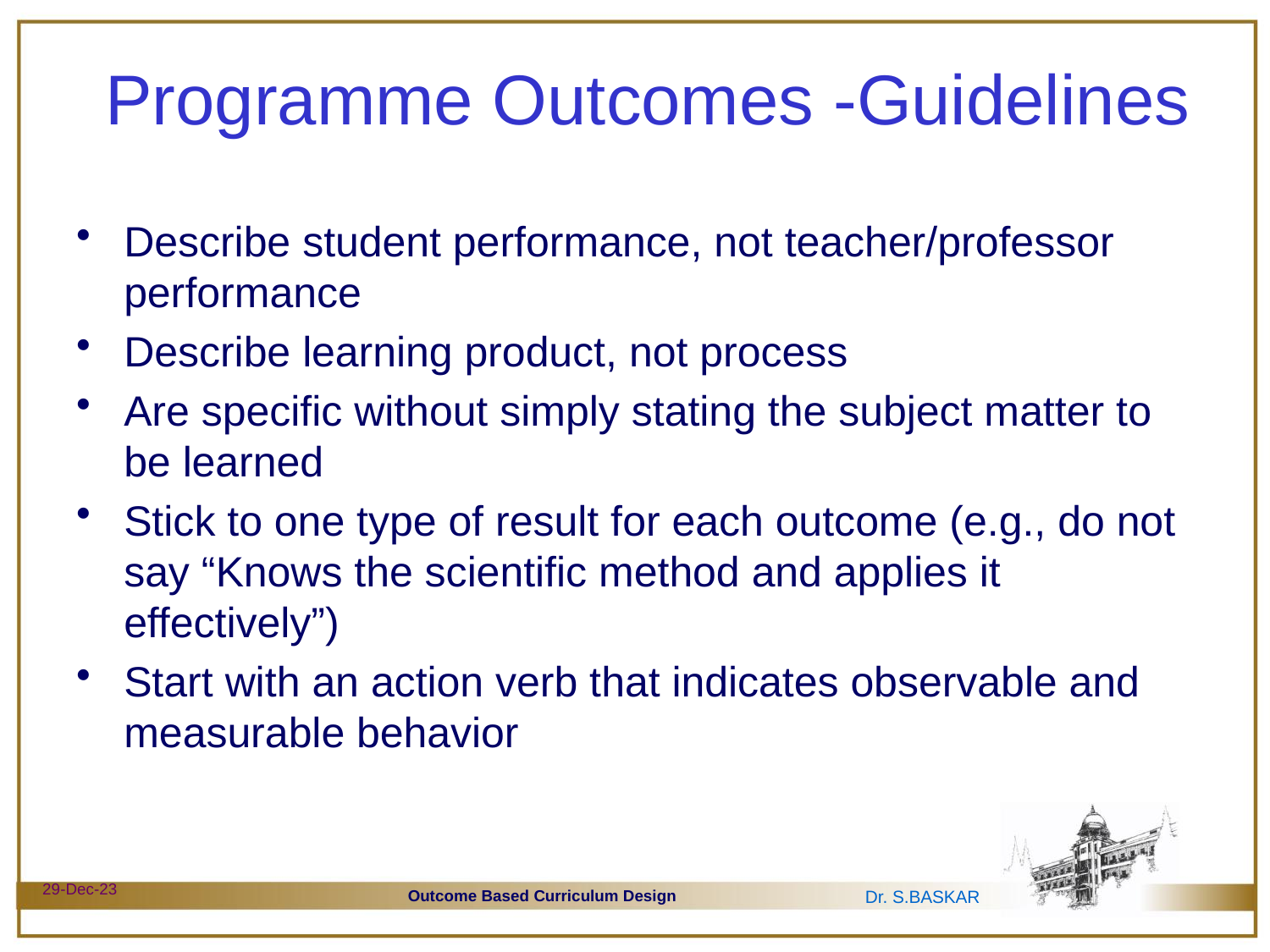

# Programme Outcomes -Guidelines

Describe student performance, not teacher/professor performance
Describe learning product, not process
Are specific without simply stating the subject matter to be learned
Stick to one type of result for each outcome (e.g., do not say “Knows the scientific method and applies it effectively”)
Start with an action verb that indicates observable and measurable behavior

29-Dec-23